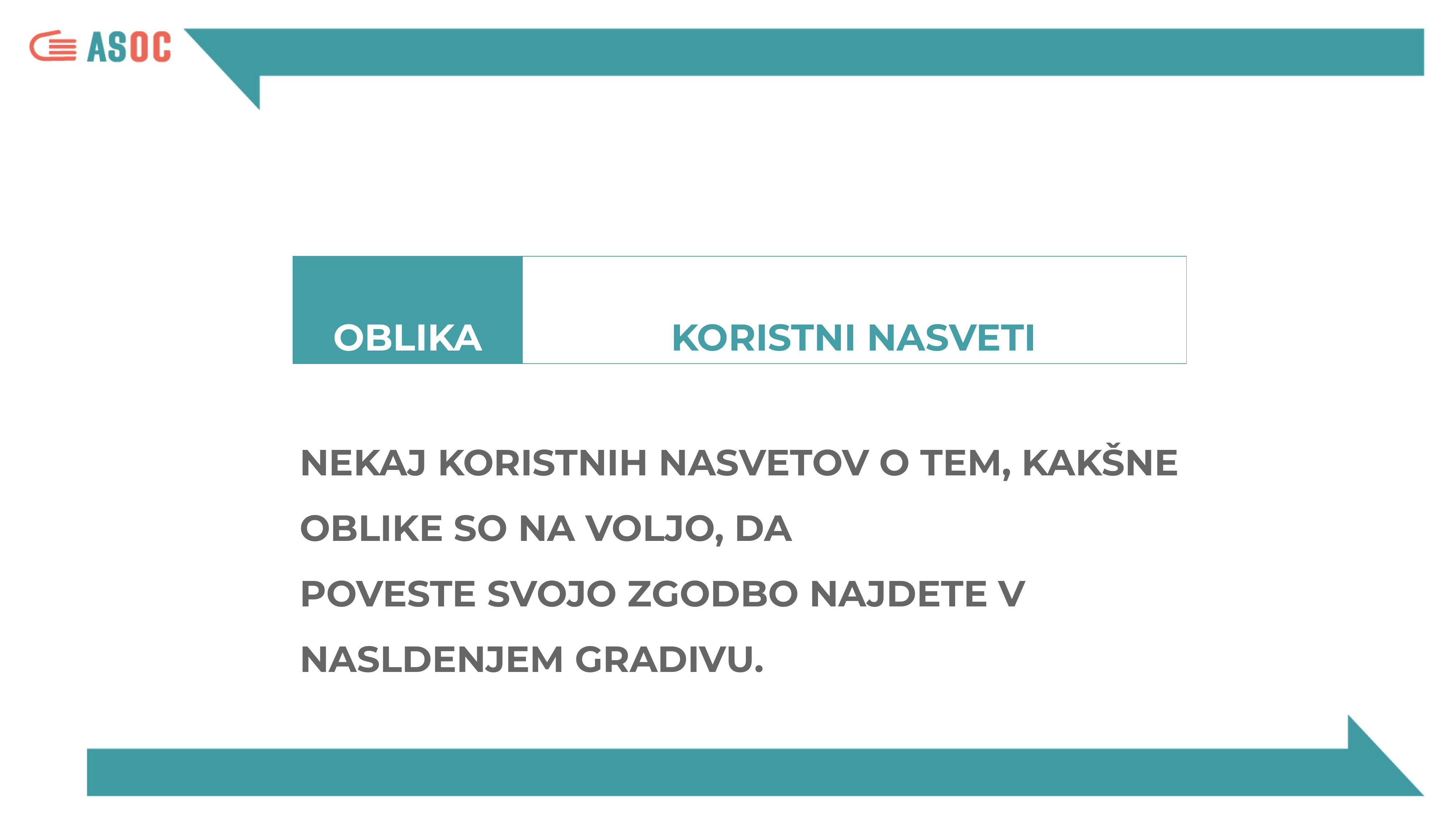

OBLIKA
KORISTNI NASVETI
NEKAJ KORISTNIH NASVETOV O TEM, KAKŠNE OBLIKE SO NA VOLJO, DA
POVESTE SVOJO ZGODBO NAJDETE V NASLDENJEM GRADIVU.